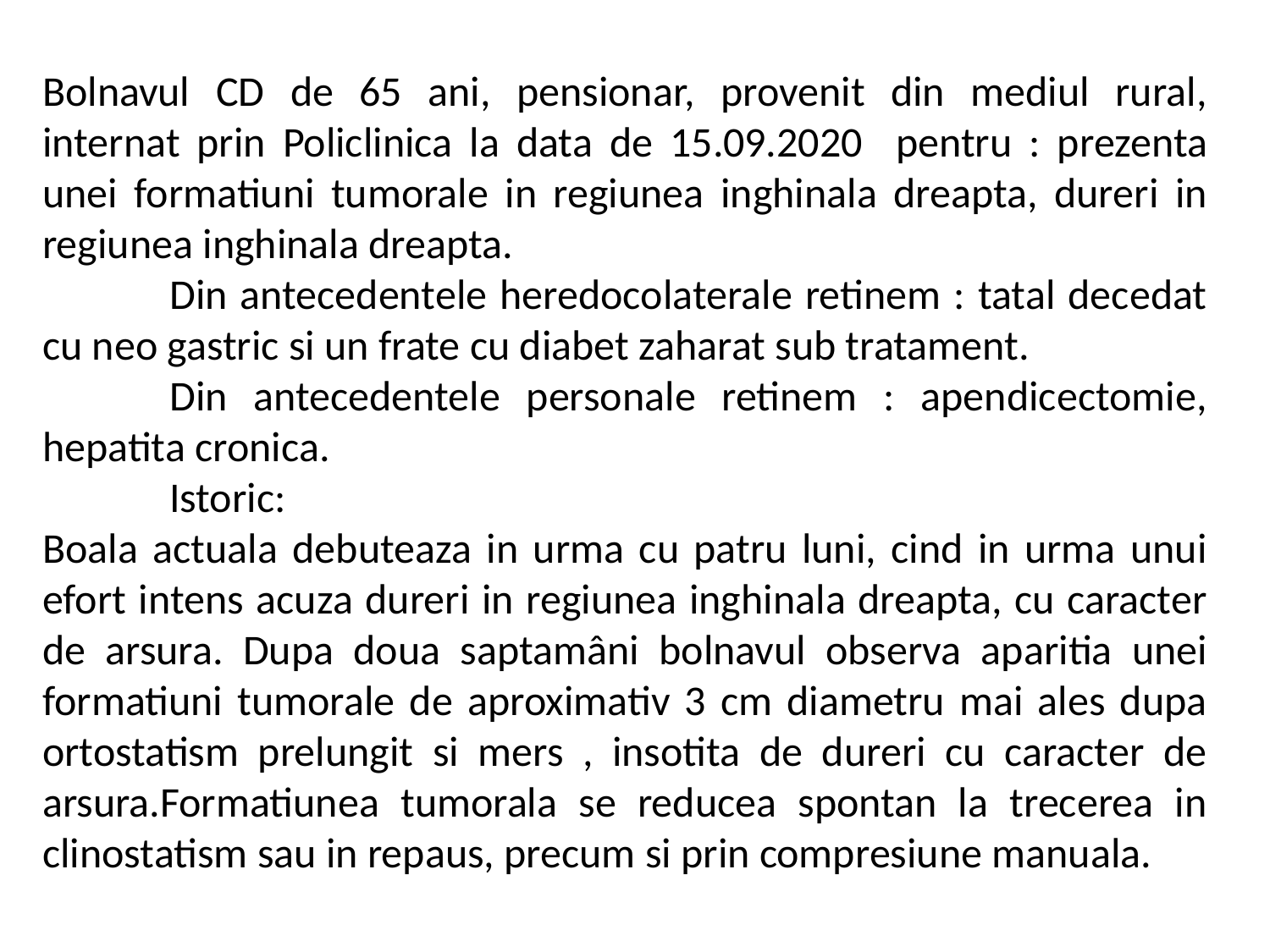

Bolnavul CD de 65 ani, pensionar, provenit din mediul rural, internat prin Policlinica la data de 15.09.2020  pentru : prezenta unei formatiuni tumorale in regiunea inghinala dreapta, dureri in regiunea inghinala dreapta.
	Din antecedentele heredocolaterale retinem : tatal decedat cu neo gastric si un frate cu diabet zaharat sub tratament.
	Din antecedentele personale retinem : apendicectomie, hepatita cronica.
	Istoric:
Boala actuala debuteaza in urma cu patru luni, cind in urma unui efort intens acuza dureri in regiunea inghinala dreapta, cu caracter de arsura. Dupa doua saptamâni bolnavul observa aparitia unei formatiuni tumorale de aproximativ 3 cm diametru mai ales dupa ortostatism prelungit si mers , insotita de dureri cu caracter de arsura.Formatiunea tumorala se reducea spontan la trecerea in clinostatism sau in repaus, precum si prin compresiune manuala.